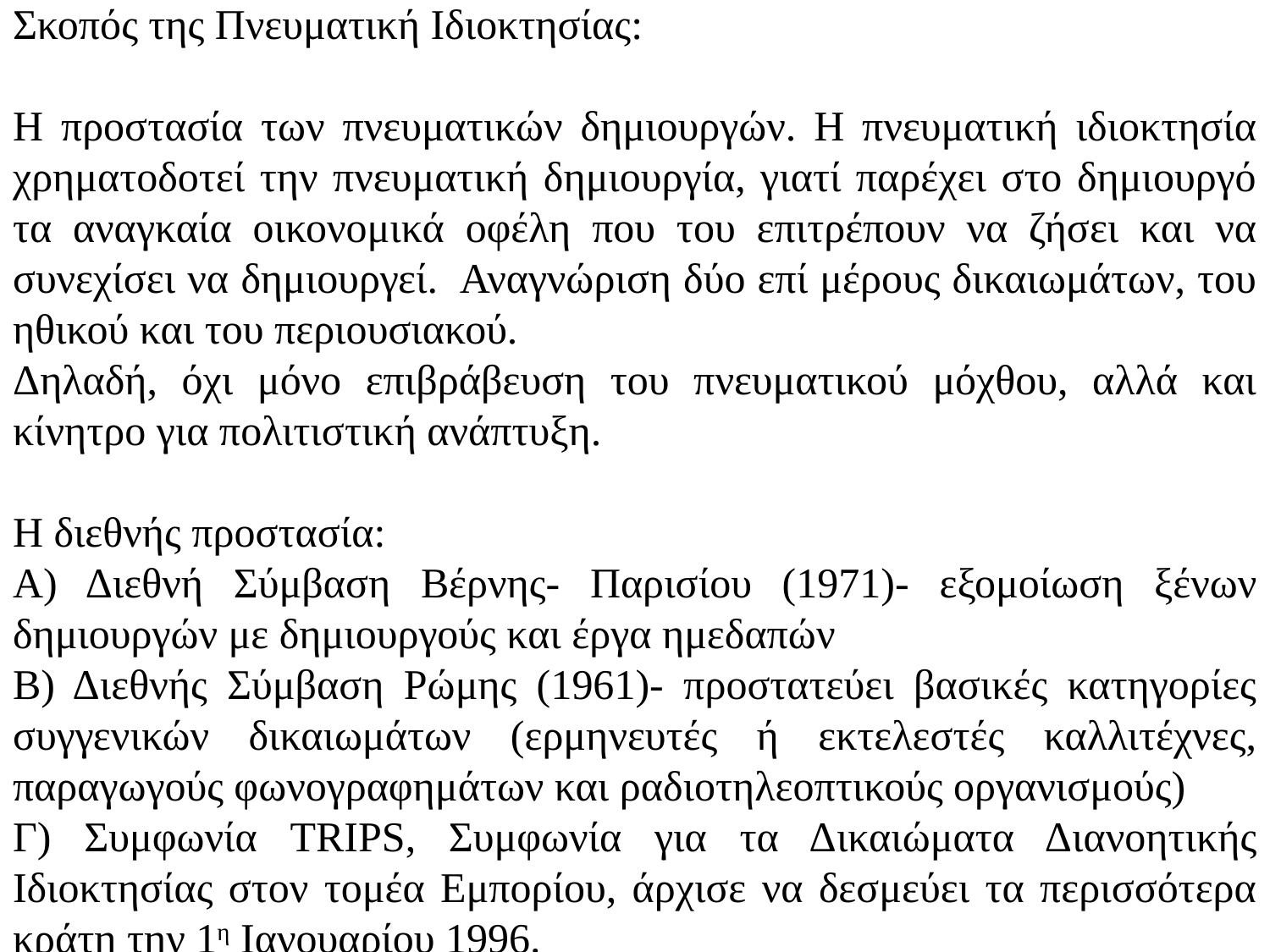

Σκοπός της Πνευματική Ιδιοκτησίας:

Η προστασία των πνευματικών δημιουργών. Η πνευματική ιδιοκτησία χρηματοδοτεί την πνευματική δημιουργία, γιατί παρέχει στο δημιουργό τα αναγκαία οικονομικά οφέλη που του επιτρέπουν να ζήσει και να συνεχίσει να δημιουργεί.  Αναγνώριση δύο επί μέρους δικαιωμάτων, του ηθικού και του περιουσιακού.
Δηλαδή, όχι μόνο επιβράβευση του πνευματικού μόχθου, αλλά και κίνητρο για πολιτιστική ανάπτυξη.

Η διεθνής προστασία:
Α) Διεθνή Σύμβαση Βέρνης- Παρισίου (1971)- εξομοίωση ξένων δημιουργών με δημιουργούς και έργα ημεδαπών
Β) Διεθνής Σύμβαση Ρώμης (1961)- προστατεύει βασικές κατηγορίες συγγενικών δικαιωμάτων (ερμηνευτές ή εκτελεστές καλλιτέχνες, παραγωγούς φωνογραφημάτων και ραδιοτηλεοπτικούς οργανισμούς)
Γ) Συμφωνία TRIPS, Συμφωνία για τα Δικαιώματα Διανοητικής Ιδιοκτησίας στον τομέα Εμπορίου, άρχισε να δεσμεύει τα περισσότερα κράτη την 1η Ιανουαρίου 1996.